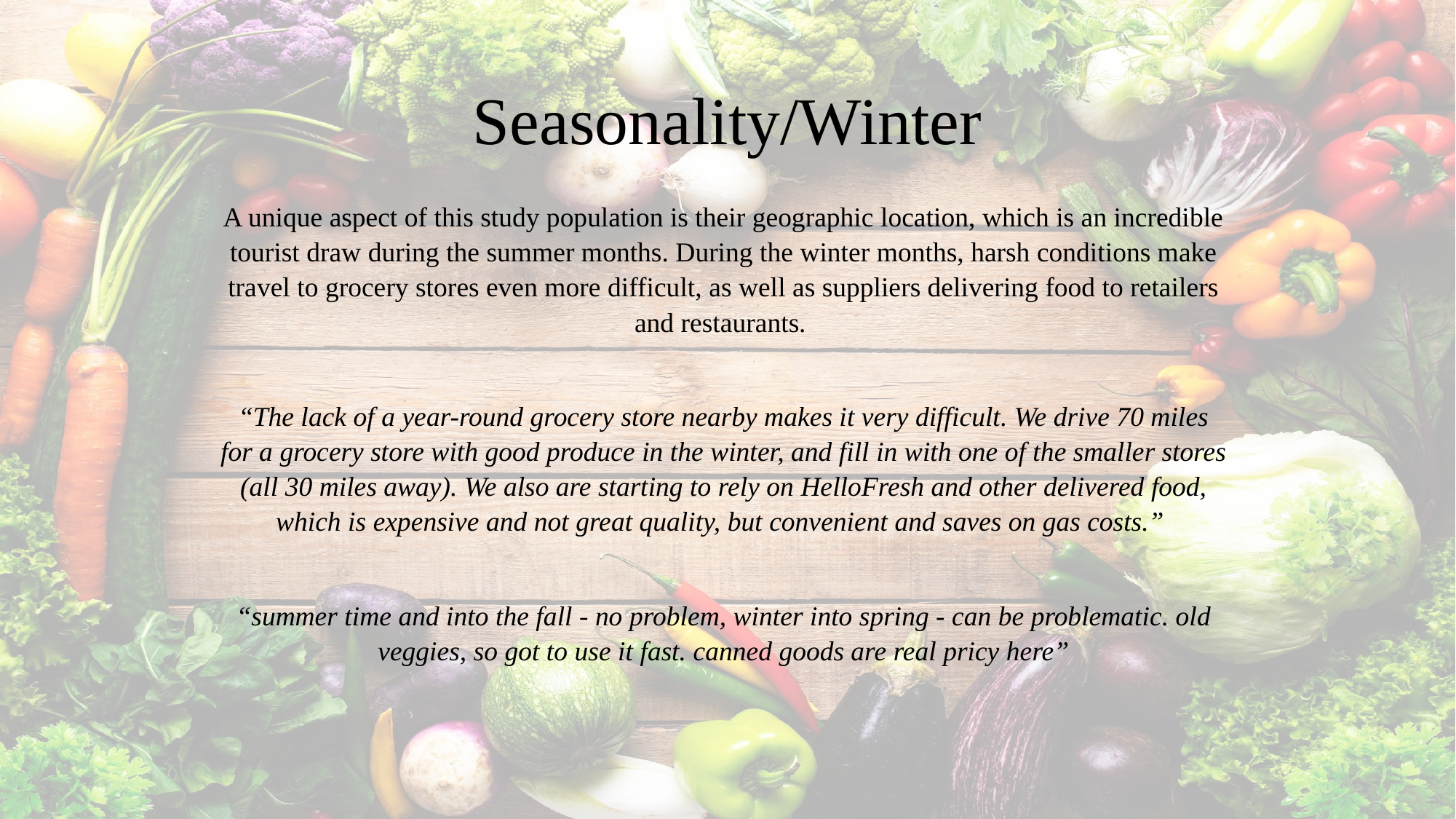

# Seasonality/Winter
A unique aspect of this study population is their geographic location, which is an incredible tourist draw during the summer months. During the winter months, harsh conditions make travel to grocery stores even more difficult, as well as suppliers delivering food to retailers and restaurants.

“The lack of a year-round grocery store nearby makes it very difficult. We drive 70 miles for a grocery store with good produce in the winter, and fill in with one of the smaller stores (all 30 miles away). We also are starting to rely on HelloFresh and other delivered food, which is expensive and not great quality, but convenient and saves on gas costs.”

“summer time and into the fall - no problem, winter into spring - can be problematic. old veggies, so got to use it fast. canned goods are real pricy here”